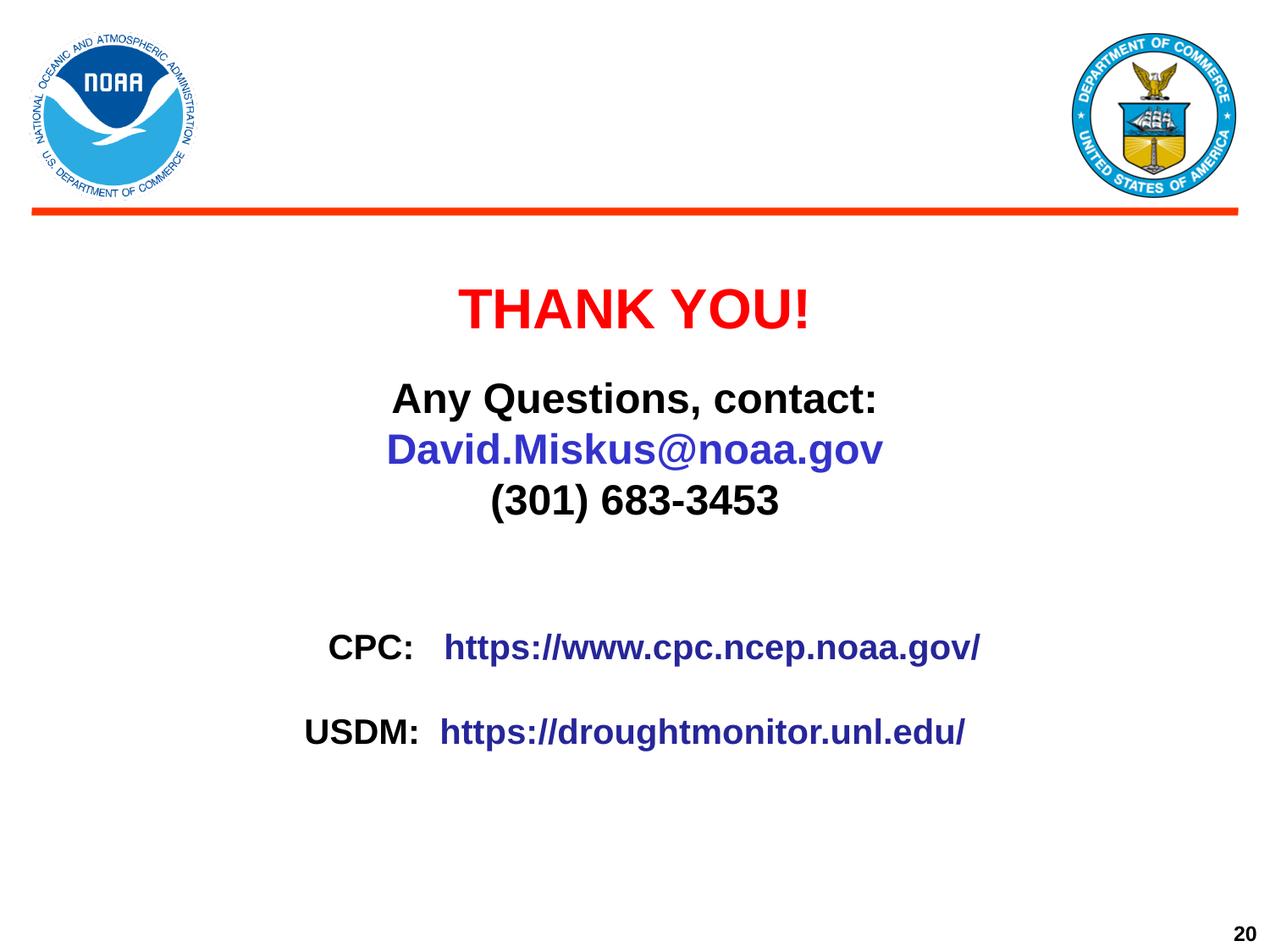

THANK YOU!
Any Questions, contact:
David.Miskus@noaa.gov
(301) 683-3453

    CPC:   https://www.cpc.ncep.noaa.gov/

USDM:  https://droughtmonitor.unl.edu/
20